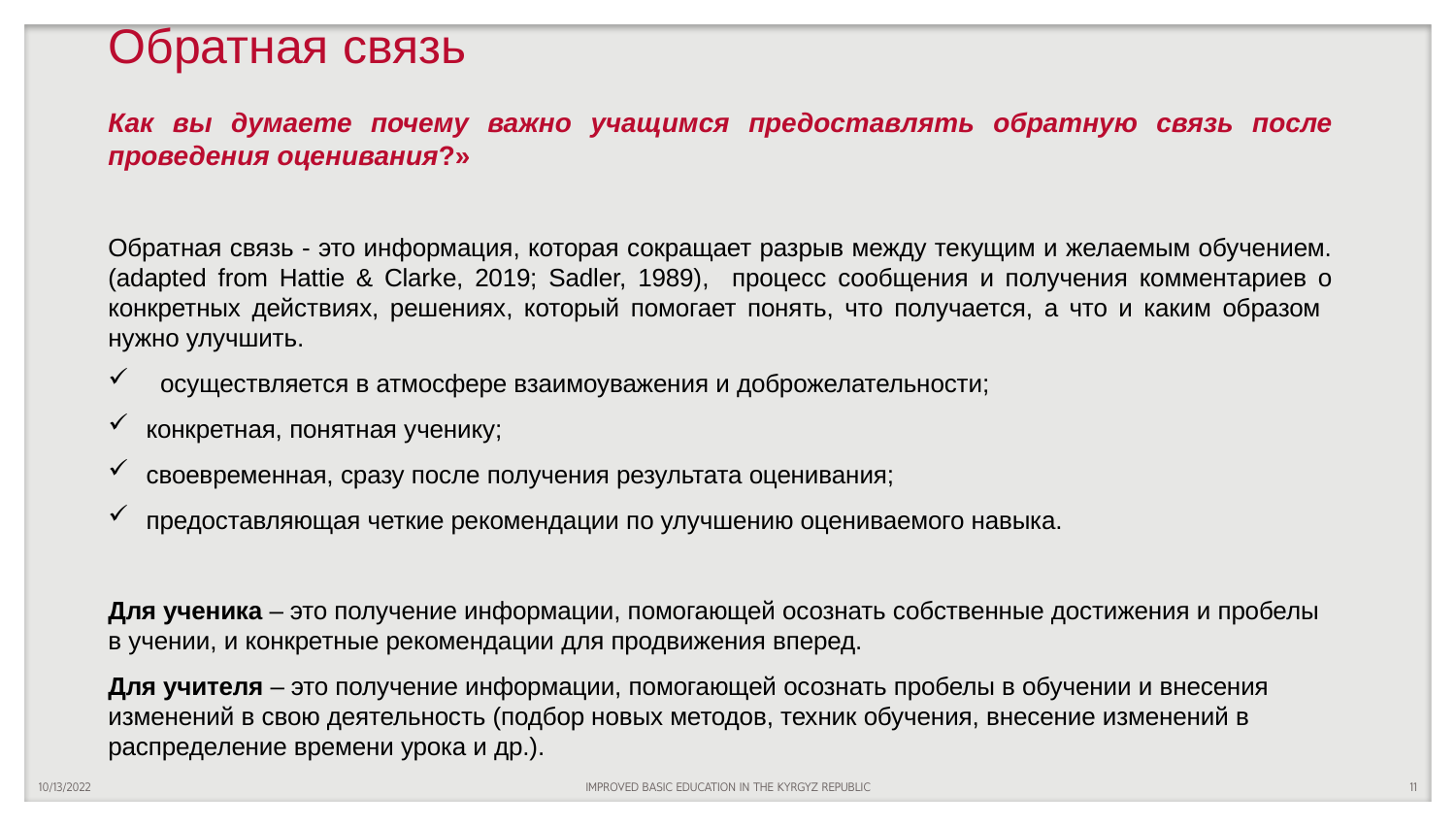

# Обратная связь
Как вы думаете почему важно учащимся предоставлять обратную связь после проведения оценивания?»

Обратная связь - это информация, которая сокращает разрыв между текущим и желаемым обучением. (adapted from Hattie & Clarke, 2019; Sadler, 1989),  процесс сообщения и получения комментариев о конкретных действиях, решениях, который помогает понять, что получается, а что и каким образом  нужно улучшить.
  осуществляется в атмосфере взаимоуважения и доброжелательности;
конкретная, понятная ученику;
своевременная, сразу после получения результата оценивания;
предоставляющая четкие рекомендации по улучшению оцениваемого навыка.

Для ученика – это получение информации, помогающей осознать собственные достижения и пробелы в учении, и конкретные рекомендации для продвижения вперед.
Для учителя – это получение информации, помогающей осознать пробелы в обучении и внесения изменений в свою деятельность (подбор новых методов, техник обучения, внесение изменений в распределение времени урока и др.).

10/13/2022
IMPROVED BASIC EDUCATION IN THE KYRGYZ REPUBLIC
11